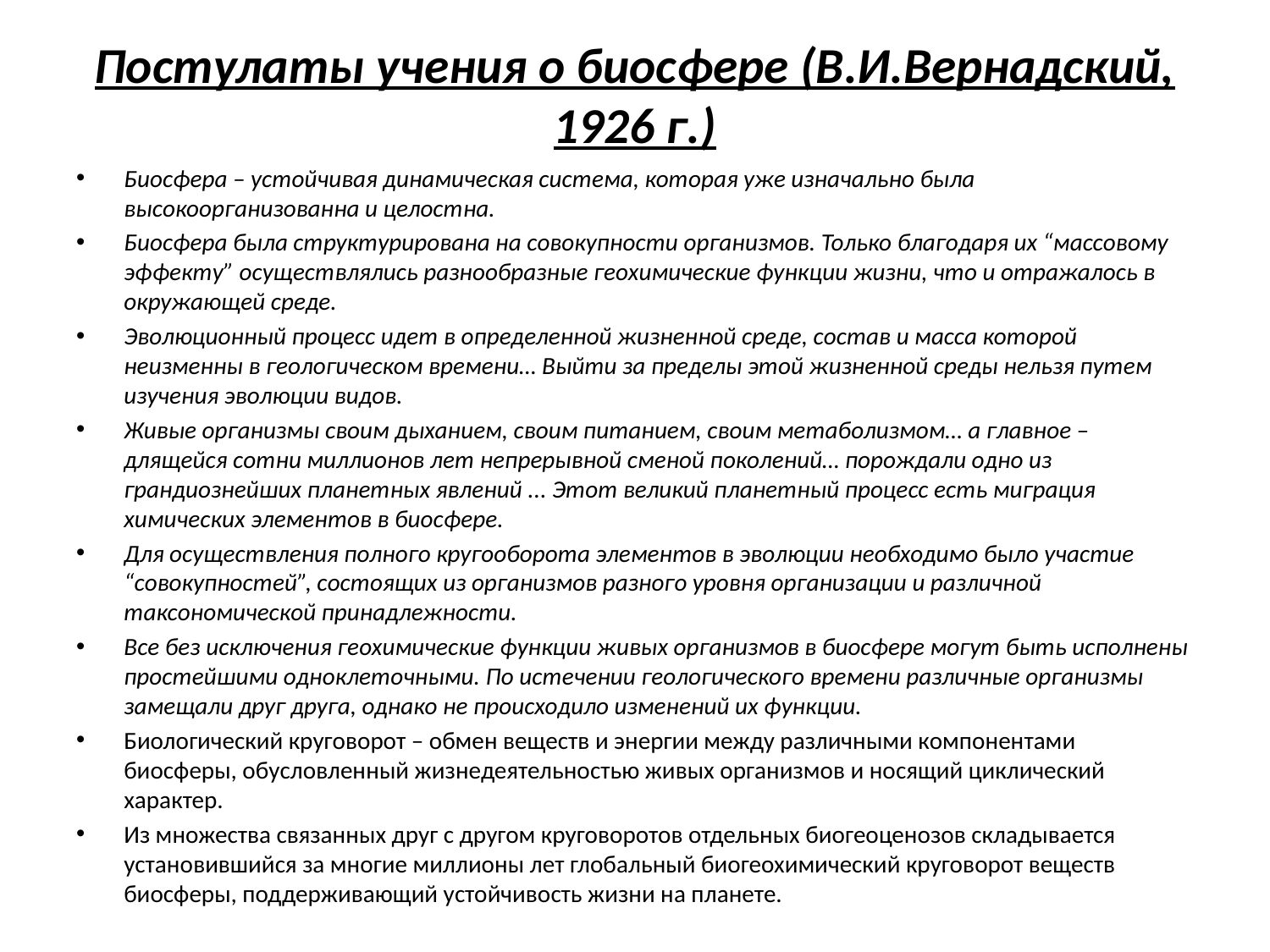

# Постулаты учения о биосфере (В.И.Вернадский, 1926 г.)
Биосфера – устойчивая динамическая система, которая уже изначально была высокоорганизованна и целостна.
Биосфера была структурирована на совокупности организмов. Только благодаря их “массовому эффекту” осуществлялись разнообразные геохимические функции жизни, что и отражалось в окружающей среде.
Эволюционный процесс идет в определенной жизненной среде, состав и масса которой неизменны в геологическом времени… Выйти за пределы этой жизненной среды нельзя путем изучения эволюции видов.
Живые организмы своим дыханием, своим питанием, своим метаболизмом… а главное – длящейся сотни миллионов лет непрерывной сменой поколений… порождали одно из грандиознейших планетных явлений ... Этот великий планетный процесс есть миграция химических элементов в биосфере.
Для осуществления полного кругооборота элементов в эволюции необходимо было участие “совокупностей”, состоящих из организмов разного уровня организации и различной таксономической принадлежности.
Все без исключения геохимические функции живых организмов в биосфере могут быть исполнены простейшими одноклеточными. По истечении геологического времени различные организмы замещали друг друга, однако не происходило изменений их функции.
Биологический круговорот – обмен веществ и энергии между различными компонентами биосферы, обусловленный жизнедеятельностью живых организмов и носящий циклический характер.
Из множества связанных друг с другом круговоротов отдельных биогеоценозов складывается установившийся за многие миллионы лет глобальный биогеохимический круговорот веществ биосферы, поддерживающий устойчивость жизни на планете.